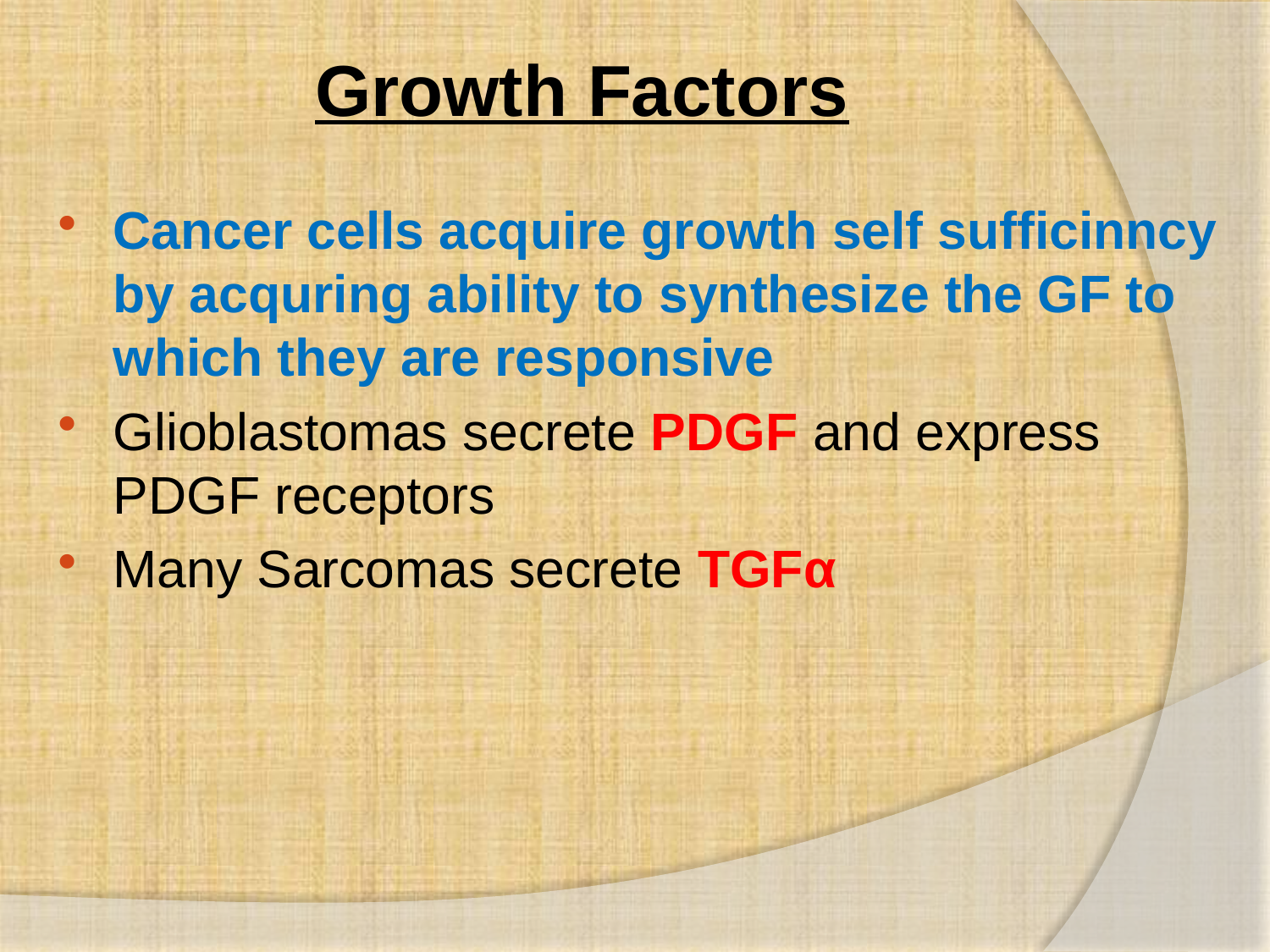

# Growth Factors
Cancer cells acquire growth self sufficinncy by acquring ability to synthesize the GF to which they are responsive
Glioblastomas secrete PDGF and express PDGF receptors
Many Sarcomas secrete TGFα